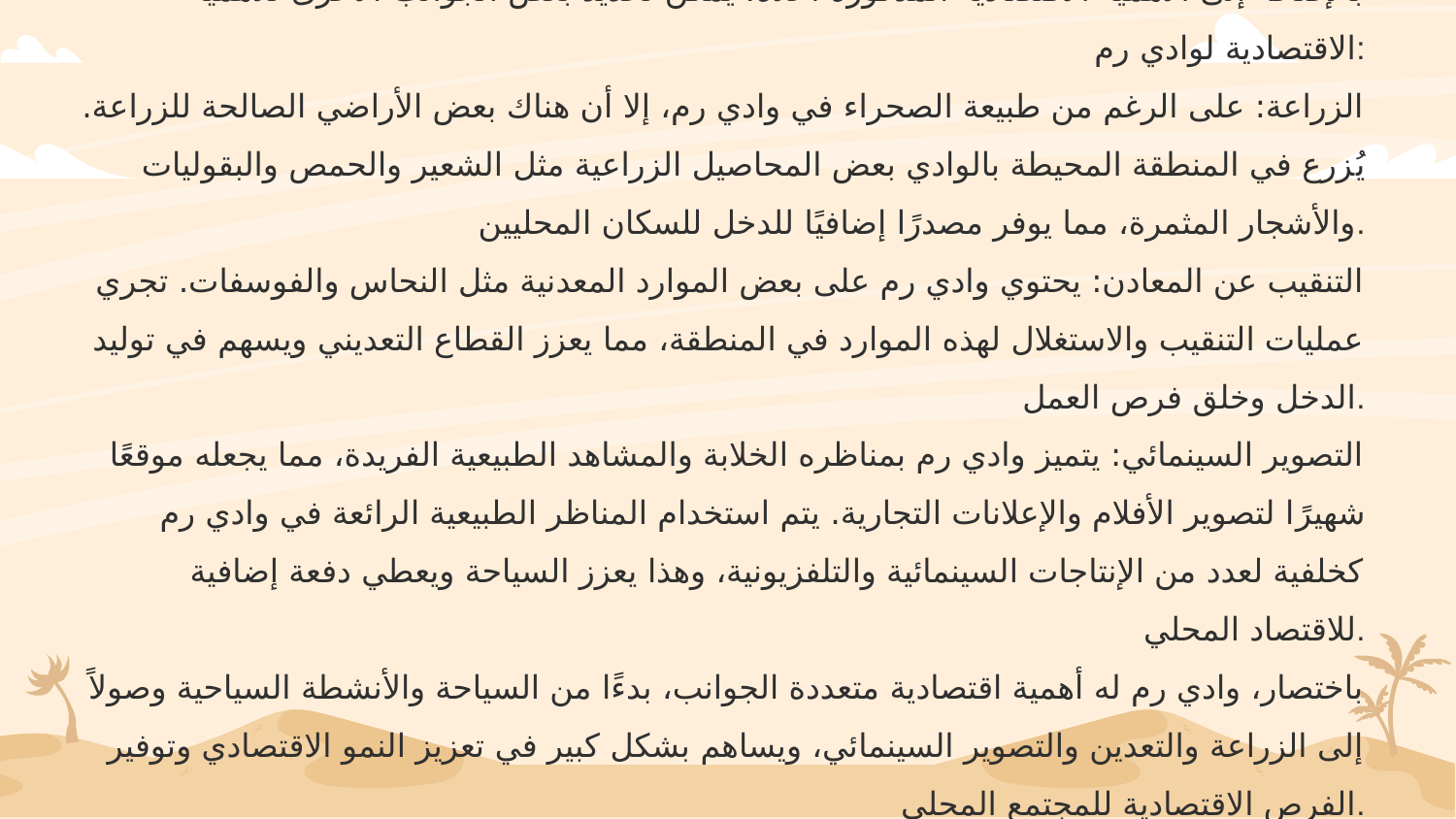

بالإضافة إلى الأهمية الاقتصادية المذكورة أعلاه، يمكن تحديد بعض الجوانب الأخرى للأهمية الاقتصادية لوادي رم:
الزراعة: على الرغم من طبيعة الصحراء في وادي رم، إلا أن هناك بعض الأراضي الصالحة للزراعة. يُزرع في المنطقة المحيطة بالوادي بعض المحاصيل الزراعية مثل الشعير والحمص والبقوليات والأشجار المثمرة، مما يوفر مصدرًا إضافيًا للدخل للسكان المحليين.
التنقيب عن المعادن: يحتوي وادي رم على بعض الموارد المعدنية مثل النحاس والفوسفات. تجري عمليات التنقيب والاستغلال لهذه الموارد في المنطقة، مما يعزز القطاع التعديني ويسهم في توليد الدخل وخلق فرص العمل.
التصوير السينمائي: يتميز وادي رم بمناظره الخلابة والمشاهد الطبيعية الفريدة، مما يجعله موقعًا شهيرًا لتصوير الأفلام والإعلانات التجارية. يتم استخدام المناظر الطبيعية الرائعة في وادي رم كخلفية لعدد من الإنتاجات السينمائية والتلفزيونية، وهذا يعزز السياحة ويعطي دفعة إضافية للاقتصاد المحلي.
باختصار، وادي رم له أهمية اقتصادية متعددة الجوانب، بدءًا من السياحة والأنشطة السياحية وصولاً إلى الزراعة والتعدين والتصوير السينمائي، ويساهم بشكل كبير في تعزيز النمو الاقتصادي وتوفير الفرص الاقتصادية للمجتمع المحلي.